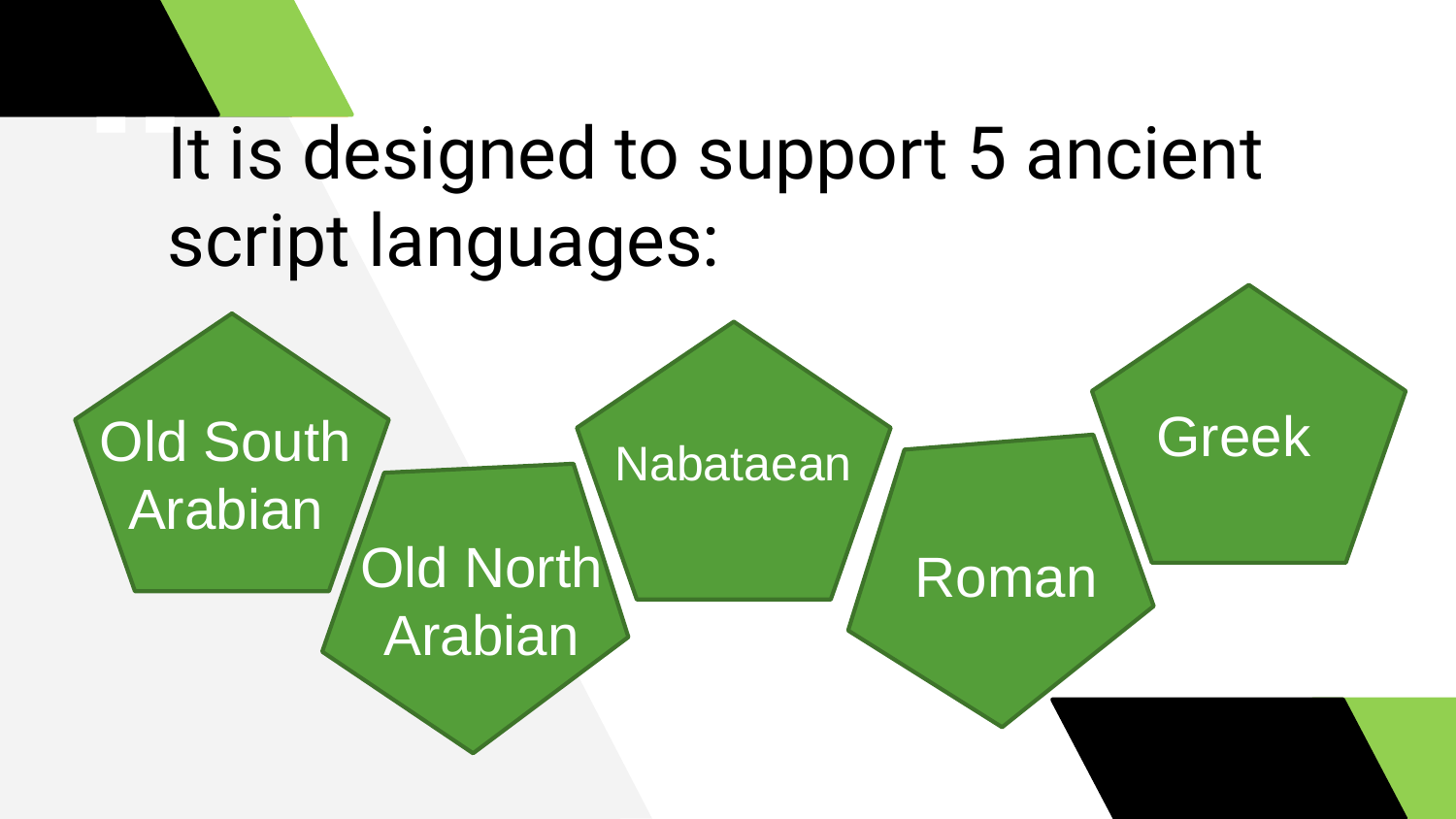

It is designed to support 5 ancient script languages:

Greek
Old South Arabian

Nabataean

Old North Arabian

Roman